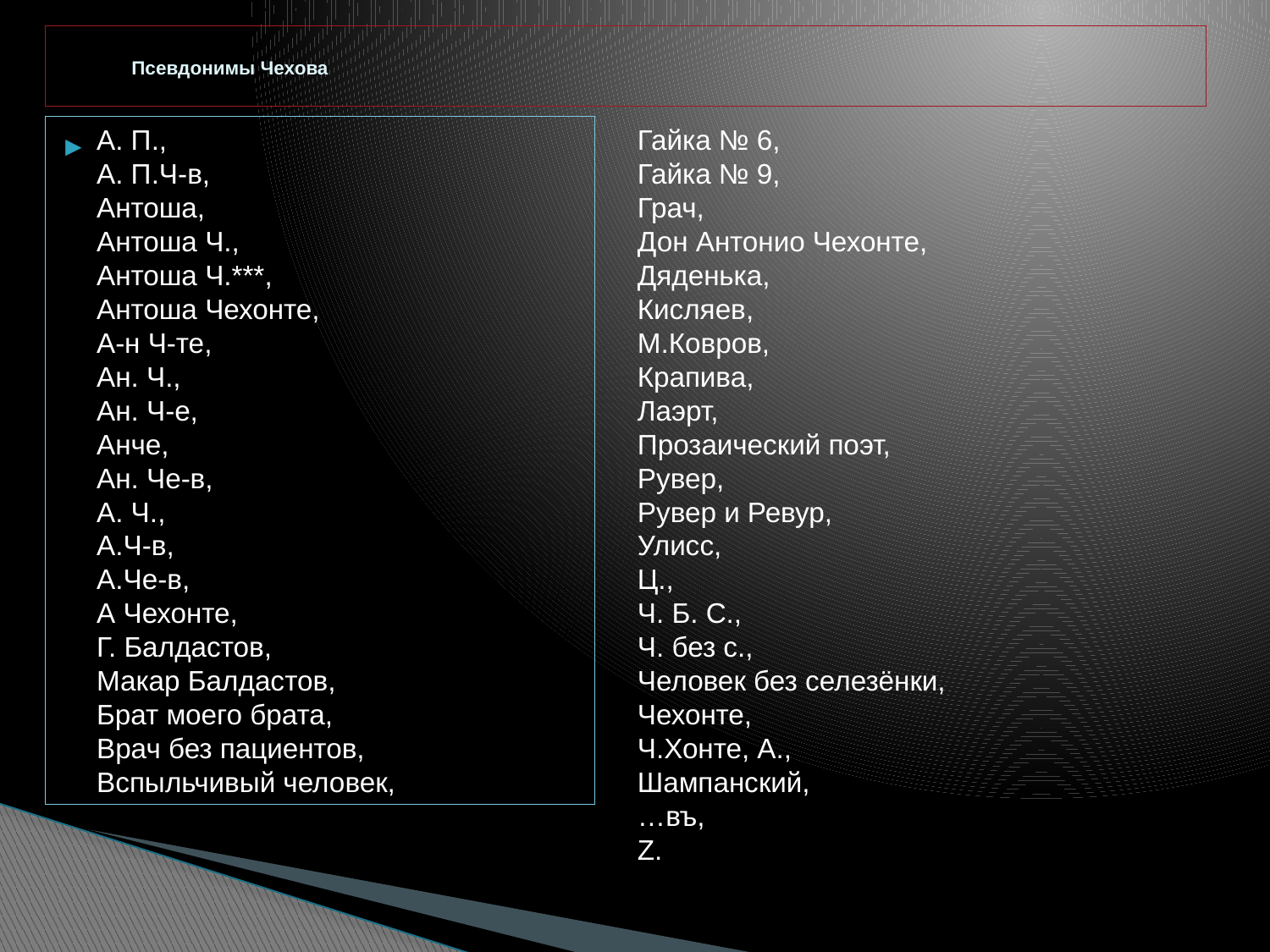

# Псевдонимы Чехова

     А. П.,
     А. П.Ч-в,
     Антоша,
     Антоша Ч.,
     Антоша Ч.***,
     Антоша Чехонте,
     А-н Ч-те,
     Ан. Ч.,
     Ан. Ч-е,
     Анче,
     Ан. Че-в,
     А. Ч.,
     А.Ч-в,
     А.Че-в,
     А Чехонте,
     Г. Балдастов,
     Макар Балдастов,
     Брат моего брата,
     Врач без пациентов,
     Вспыльчивый человек,

Гайка № 6,
Гайка № 9,
Грач,
Дон Антонио Чехонте,
Дяденька,
Кисляев,
М.Ковров,
Крапива,
Лаэрт,
Прозаический поэт,
Рувер,
Рувер и Ревур,
Улисс,
Ц.,
Ч. Б. С.,
Ч. без с.,
Человек без селезёнки,
Чехонте,
Ч.Хонте, А.,
Шампанский,
…въ,
Z.